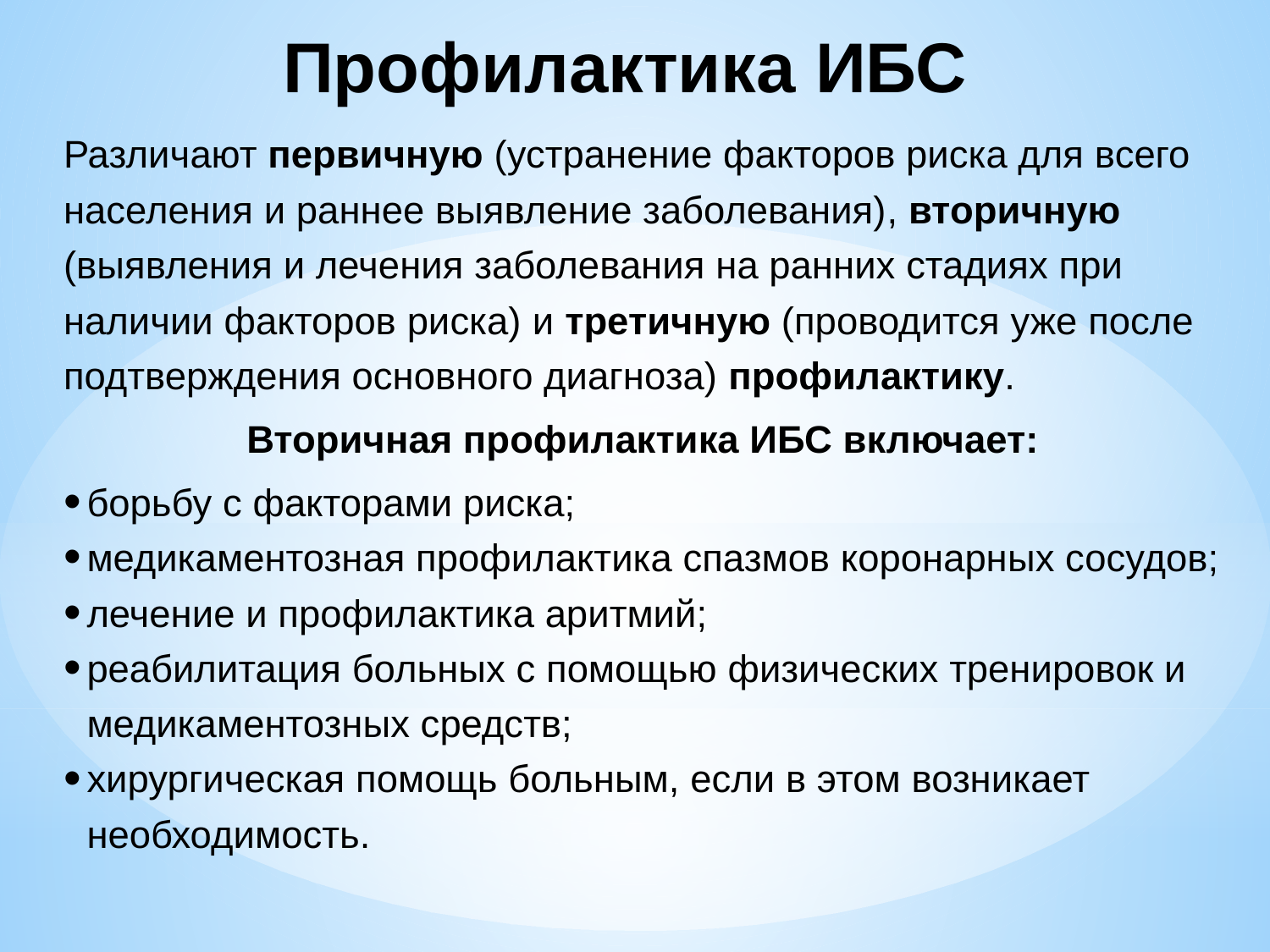

Профилактика ИБС
Различают первичную (устранение факторов риска для всего населения и раннее выявление заболевания), вторичную (выявления и лечения заболевания на ранних стадиях при наличии факторов риска) и третичную (проводится уже после подтверждения основного диагноза) профилактику.
Вторичная профилактика ИБС включает:
борьбу с факторами риска;
медикаментозная профилактика спазмов коронарных сосудов;
лечение и профилактика аритмий;
реабилитация больных с помощью физических тренировок и медикаментозных средств;
хирургическая помощь больным, если в этом возникает необходимость.